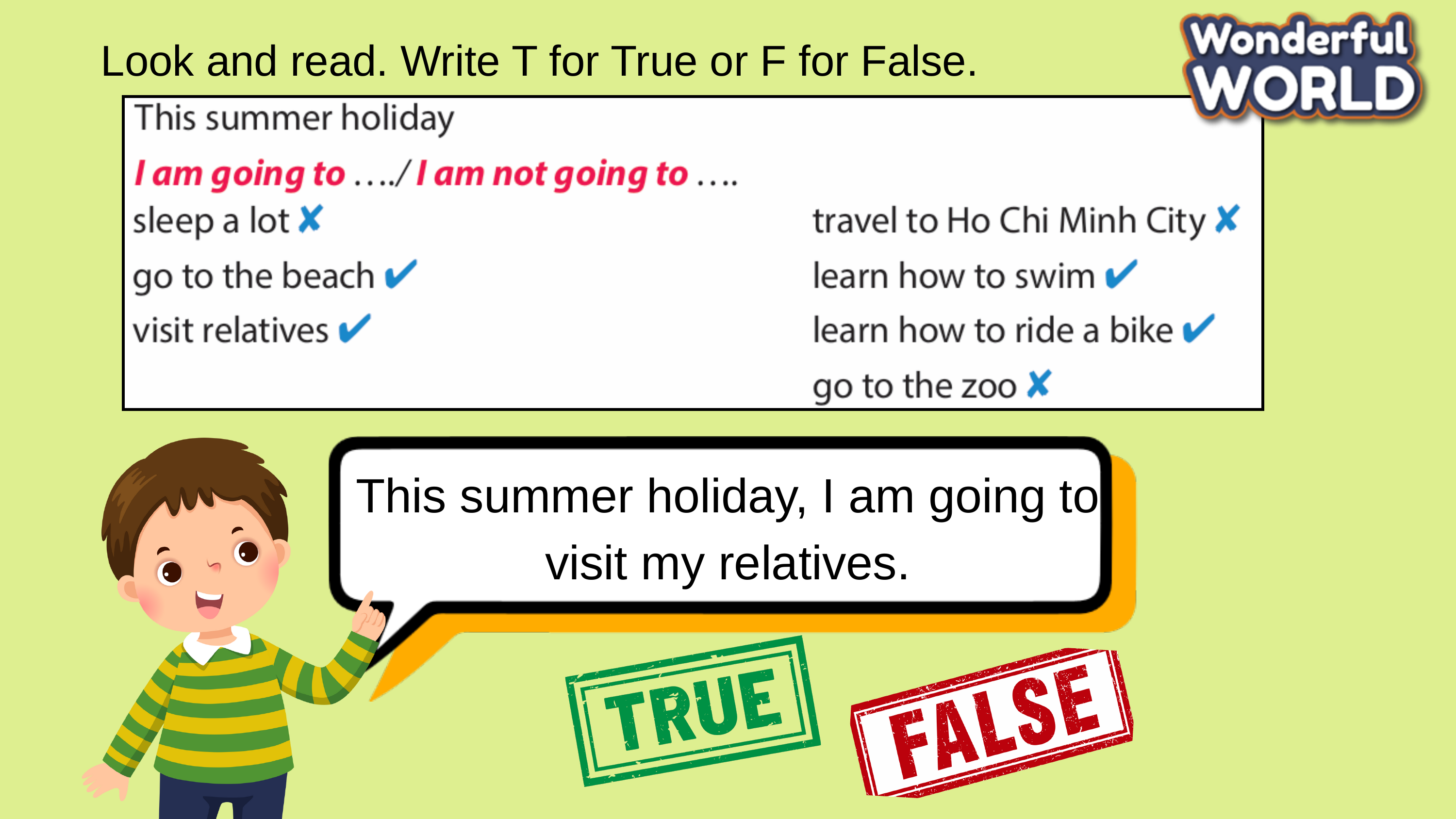

Look and read. Write T for True or F for False.

This summer holiday, I am going to visit my relatives.